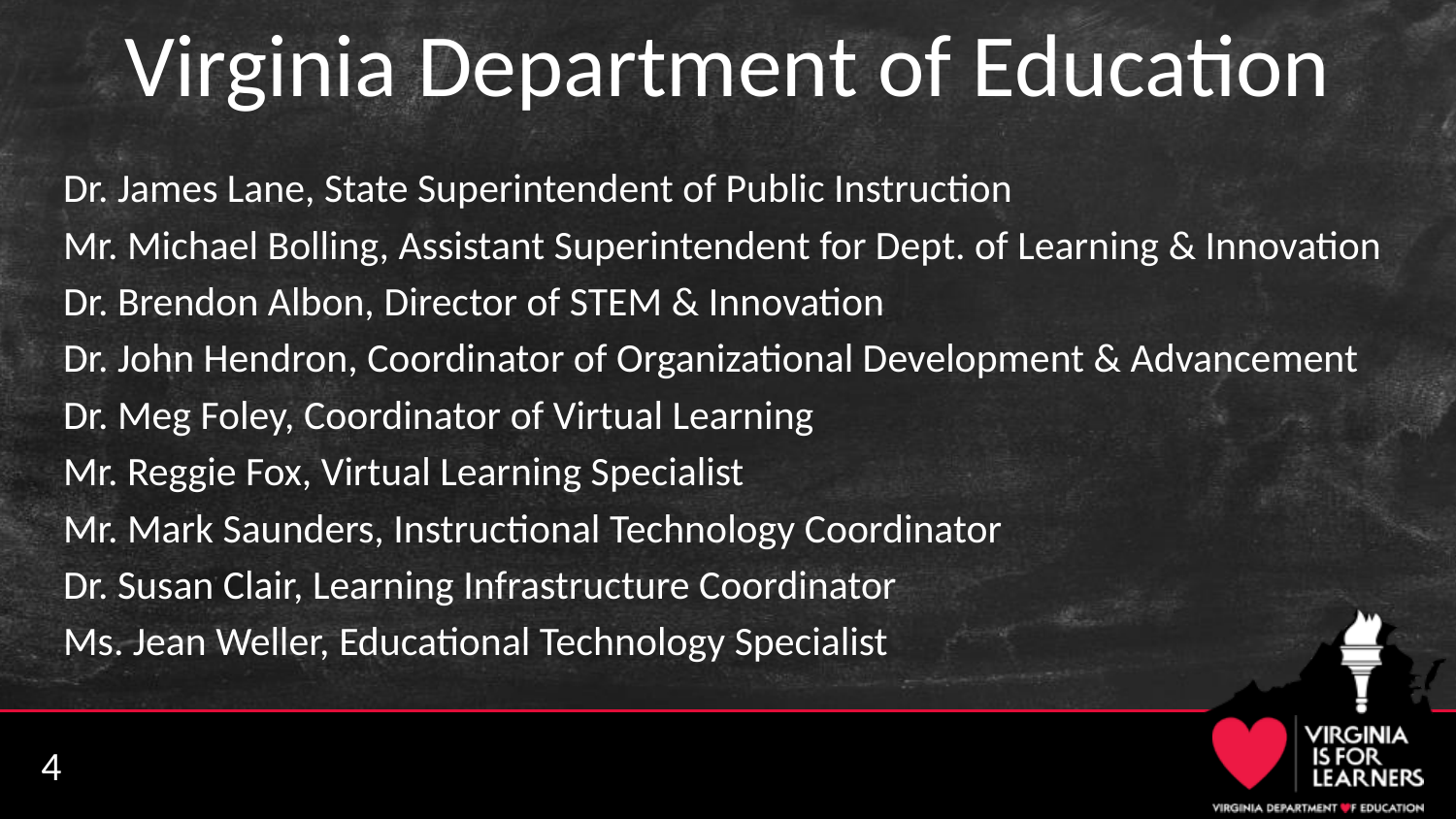

# Virginia Department of Education
Dr. James Lane, State Superintendent of Public Instruction
Mr. Michael Bolling, Assistant Superintendent for Dept. of Learning & Innovation
Dr. Brendon Albon, Director of STEM & Innovation
Dr. John Hendron, Coordinator of Organizational Development & Advancement
Dr. Meg Foley, Coordinator of Virtual Learning
Mr. Reggie Fox, Virtual Learning Specialist
Mr. Mark Saunders, Instructional Technology Coordinator
Dr. Susan Clair, Learning Infrastructure Coordinator
Ms. Jean Weller, Educational Technology Specialist